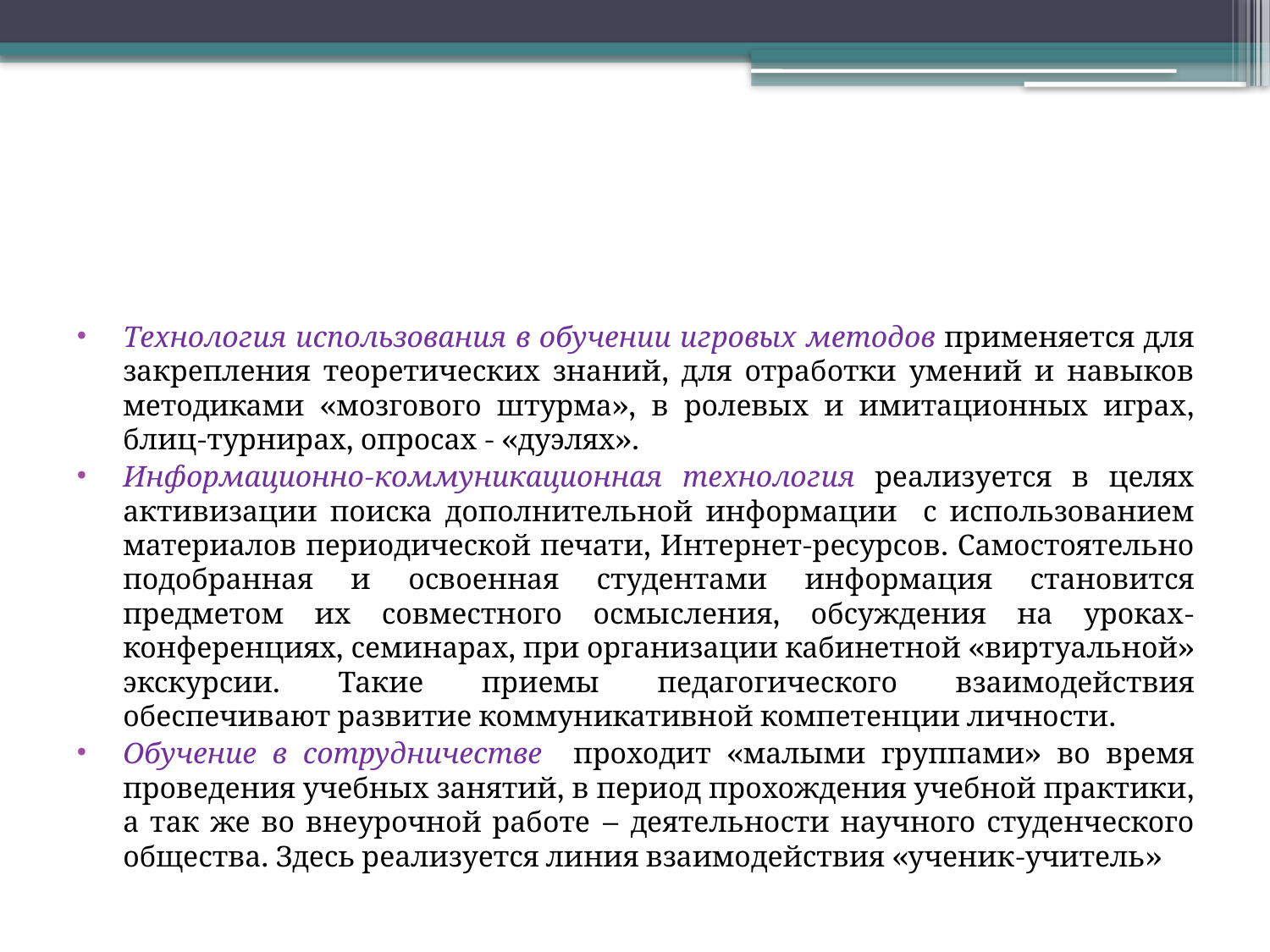

#
Технология использования в обучении игровых методов применяется для закрепления теоретических знаний, для отработки умений и навыков методиками «мозгового штурма», в ролевых и имитационных играх, блиц-турнирах, опросах - «дуэлях».
Информационно-коммуникационная технология реализуется в целях активизации поиска дополнительной информации  с использованием материалов периодической печати, Интернет-ресурсов. Самостоятельно подобранная и освоенная студентами информация становится предметом их совместного осмысления, обсуждения на уроках-конференциях, семинарах, при организации кабинетной «виртуальной» экскурсии. Такие приемы педагогического взаимодействия обеспечивают развитие коммуникативной компетенции личности.
Обучение в сотрудничестве  проходит «малыми группами» во время проведения учебных занятий, в период прохождения учебной практики, а так же во внеурочной работе – деятельности научного студенческого общества. Здесь реализуется линия взаимодействия «ученик-учитель»